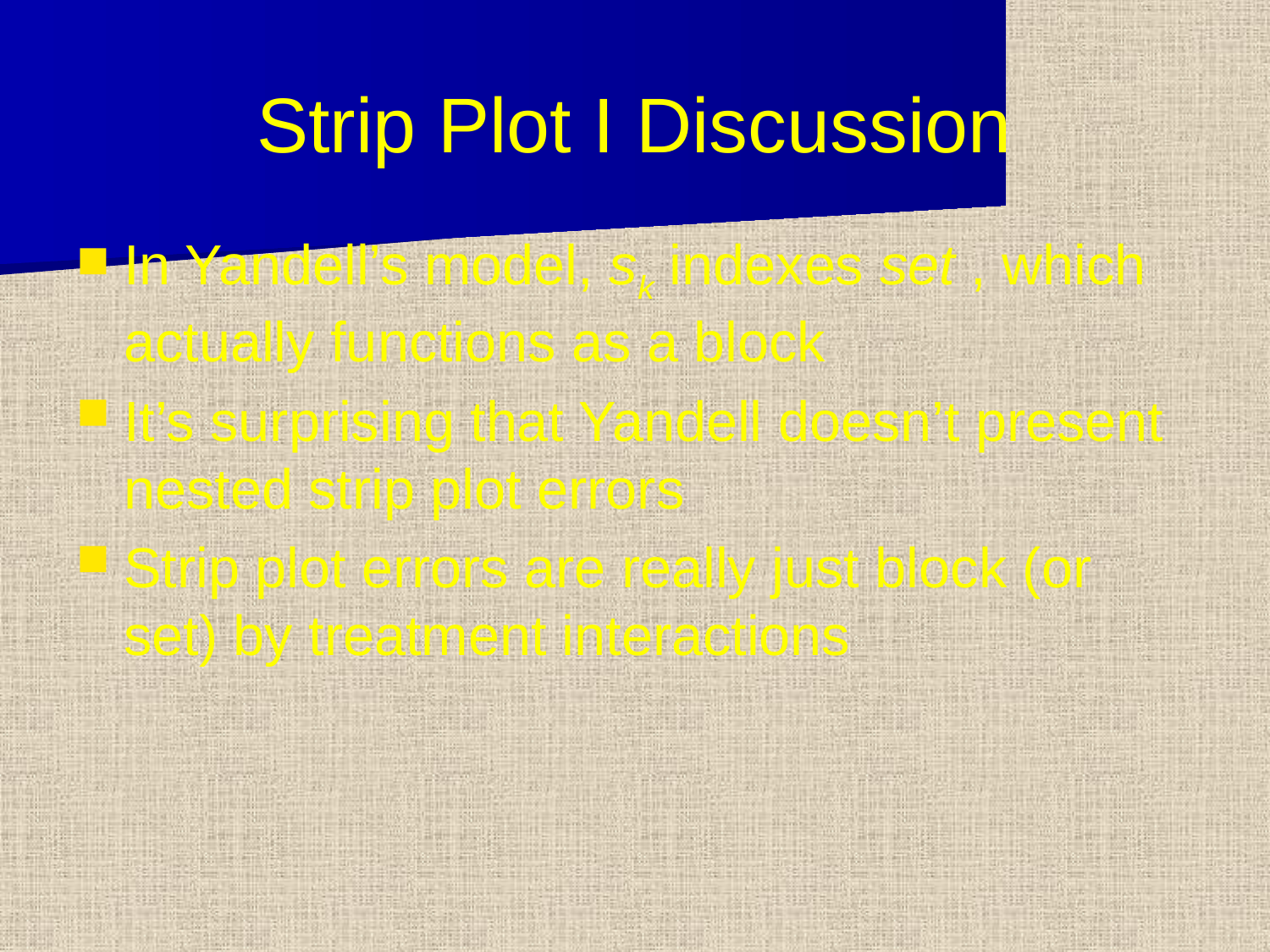

# Strip Plot I Discussion
In Yandell’s model, sk indexes set , which actually functions as a block
It’s surprising that Yandell doesn’t present nested strip plot errors
Strip plot errors are really just block (or set) by treatment interactions